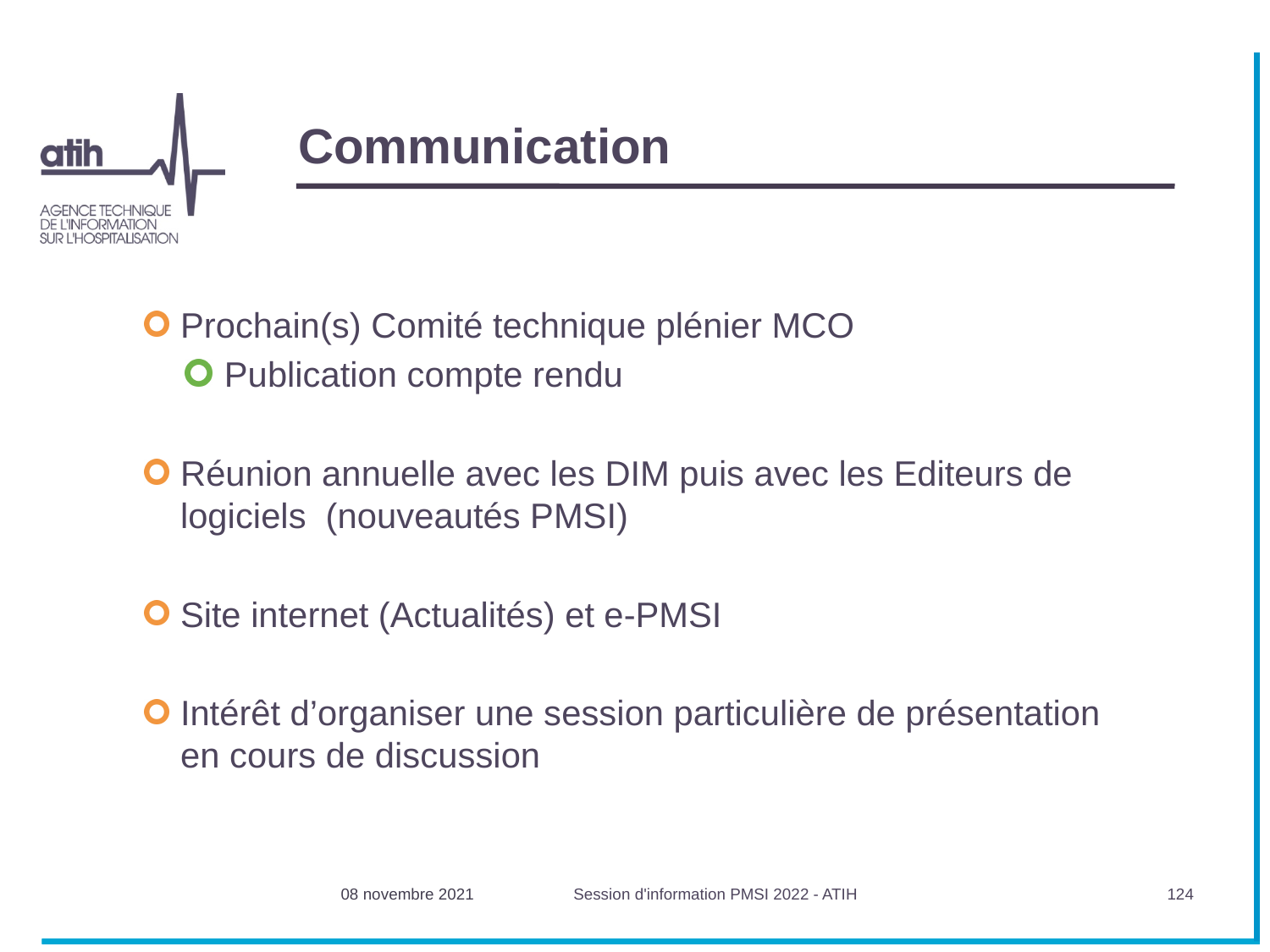

# Communication
Prochain(s) Comité technique plénier MCO
Publication compte rendu

Réunion annuelle avec les DIM puis avec les Editeurs de logiciels  (nouveautés PMSI)

Site internet (Actualités) et e-PMSI

Intérêt d’organiser une session particulière de présentation en cours de discussion

08 novembre 2021
Session d'information PMSI 2022 - ATIH
124